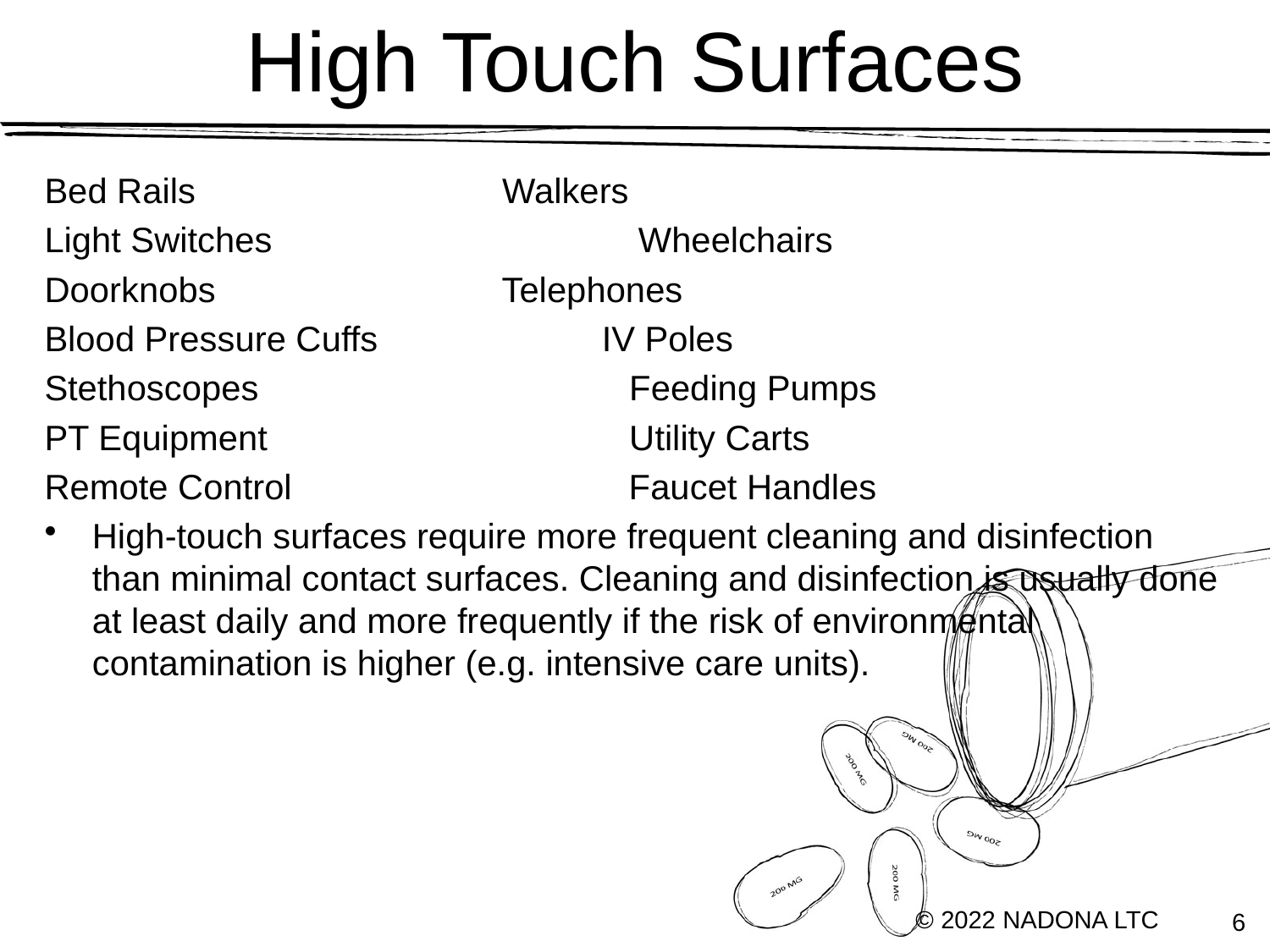

# High Touch Surfaces
Bed Rails			   Walkers
Light Switches	                              Wheelchairs
Doorknobs			   Telephones
Blood Pressure Cuffs                       IV Poles
Stethoscopes			   Feeding Pumps
PT Equipment			   Utility Carts
Remote Control		                Faucet Handles
High-touch surfaces require more frequent cleaning and disinfection than minimal contact surfaces. Cleaning and disinfection is usually done at least daily and more frequently if the risk of environmental contamination is higher (e.g. intensive care units).

© 2022 NADONA LTC
6